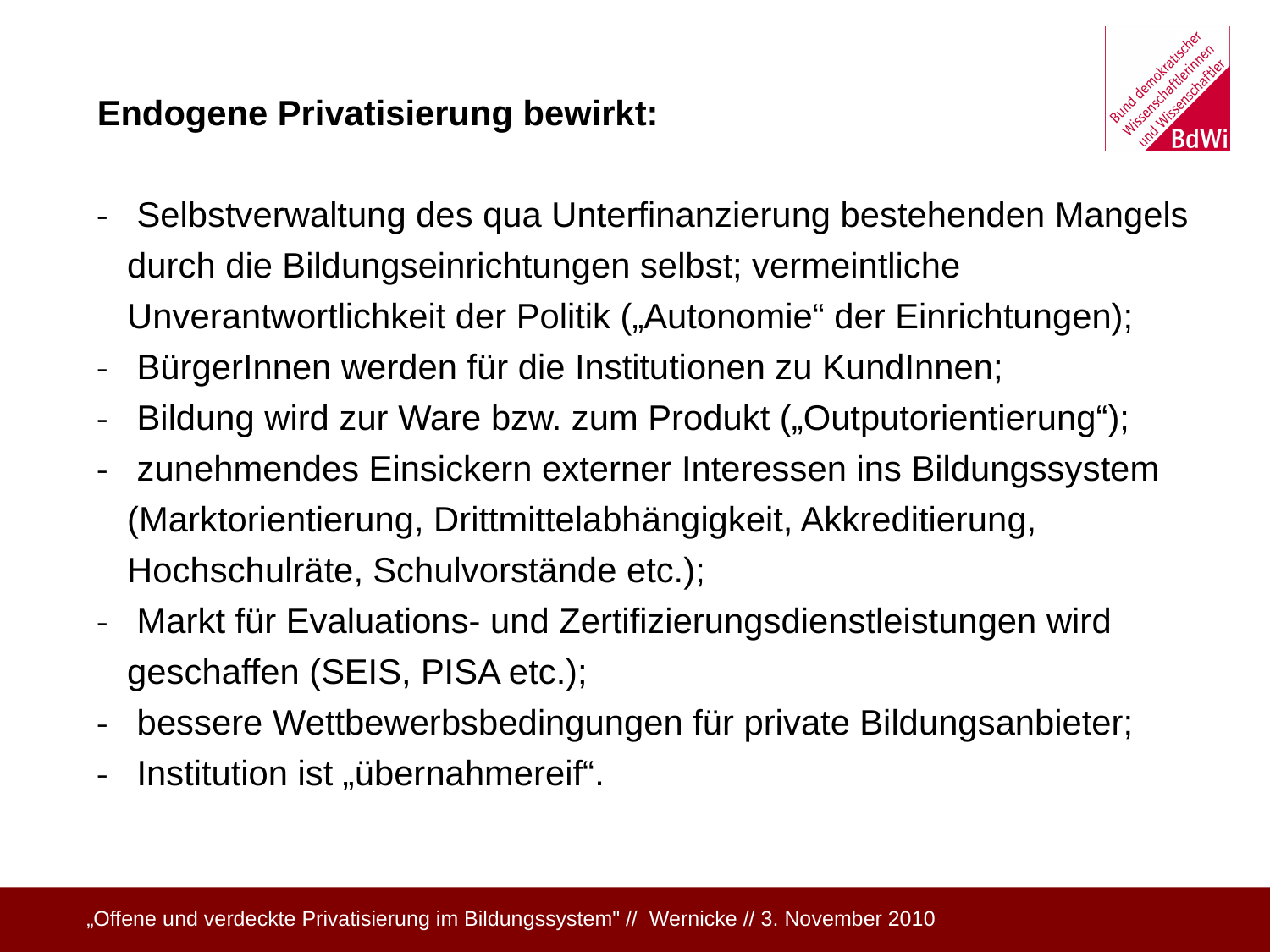

Endogene Privatisierung bewirkt:

 Selbstverwaltung des qua Unterfinanzierung bestehenden Mangels durch die Bildungseinrichtungen selbst; vermeintliche Unverantwortlichkeit der Politik („Autonomie“ der Einrichtungen);
 BürgerInnen werden für die Institutionen zu KundInnen;
 Bildung wird zur Ware bzw. zum Produkt („Outputorientierung“);
 zunehmendes Einsickern externer Interessen ins Bildungssystem (Marktorientierung, Drittmittelabhängigkeit, Akkreditierung, Hochschulräte, Schulvorstände etc.);
 Markt für Evaluations- und Zertifizierungsdienstleistungen wird geschaffen (SEIS, PISA etc.);
 bessere Wettbewerbsbedingungen für private Bildungsanbieter;
 Institution ist „übernahmereif“.